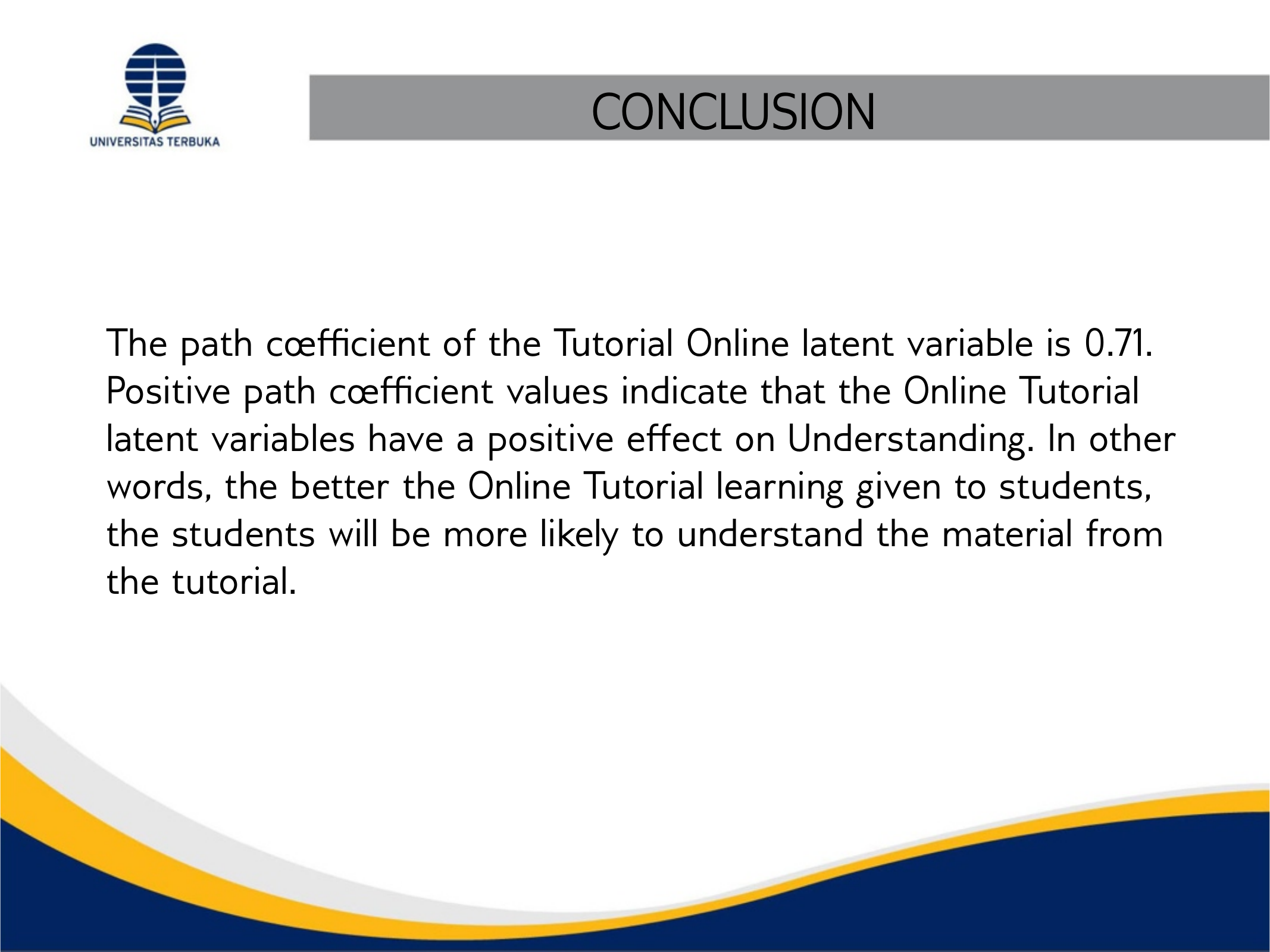

#
CONCLUSION
The path coefficient of the Tutorial Online latent variable is 0.71. Positive path coefficient values indicate that the Online Tutorial latent variables have a positive effect on Understanding. In other words, the better the Online Tutorial learning given to students, the students will be more likely to understand the material from the tutorial.